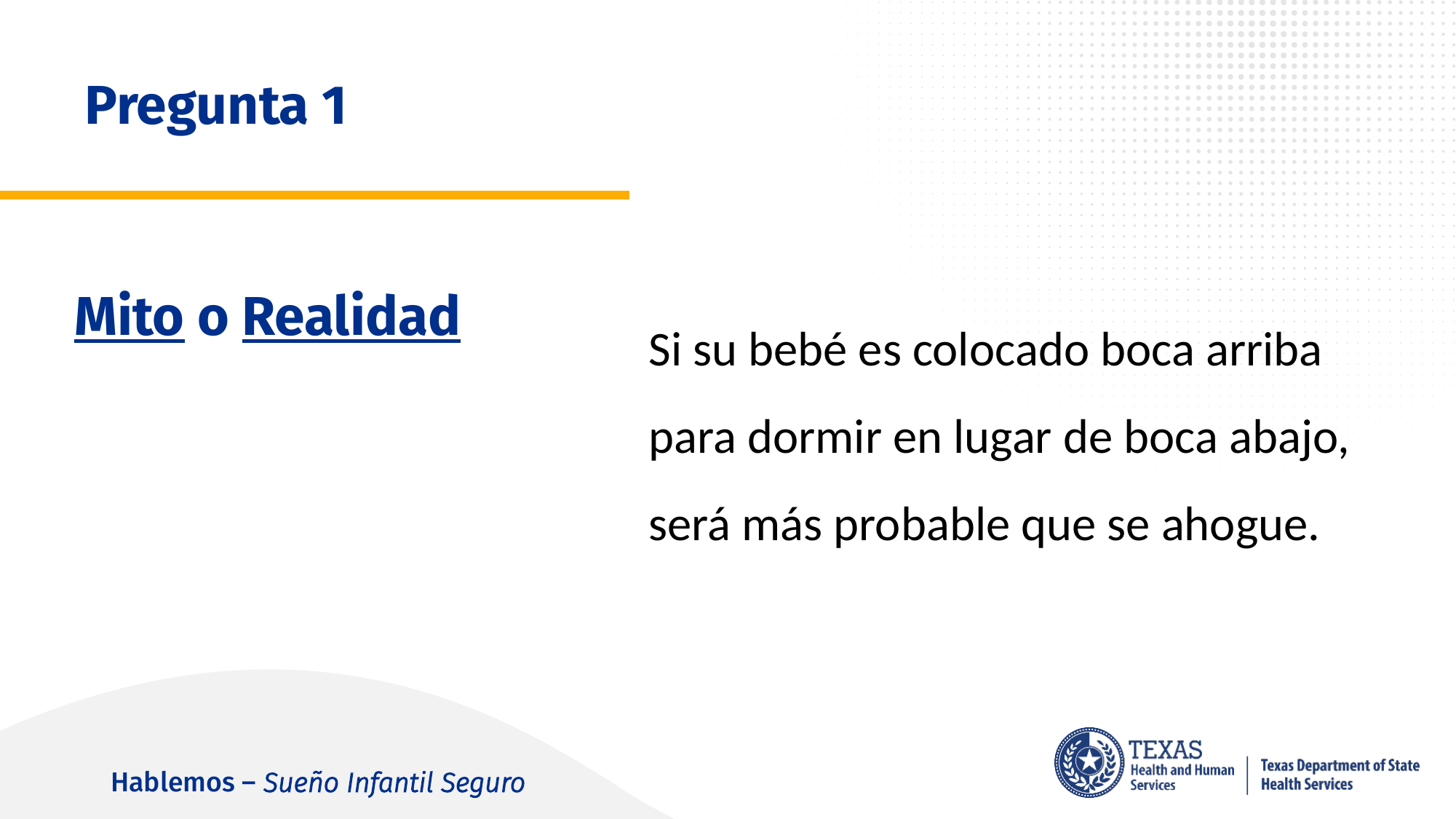

Pregunta 1
# Mito o Realidad
Si su bebé es colocado boca arriba para dormir en lugar de boca abajo, será más probable que se ahogue.
Hablemos – Sueño Infantil Seguro